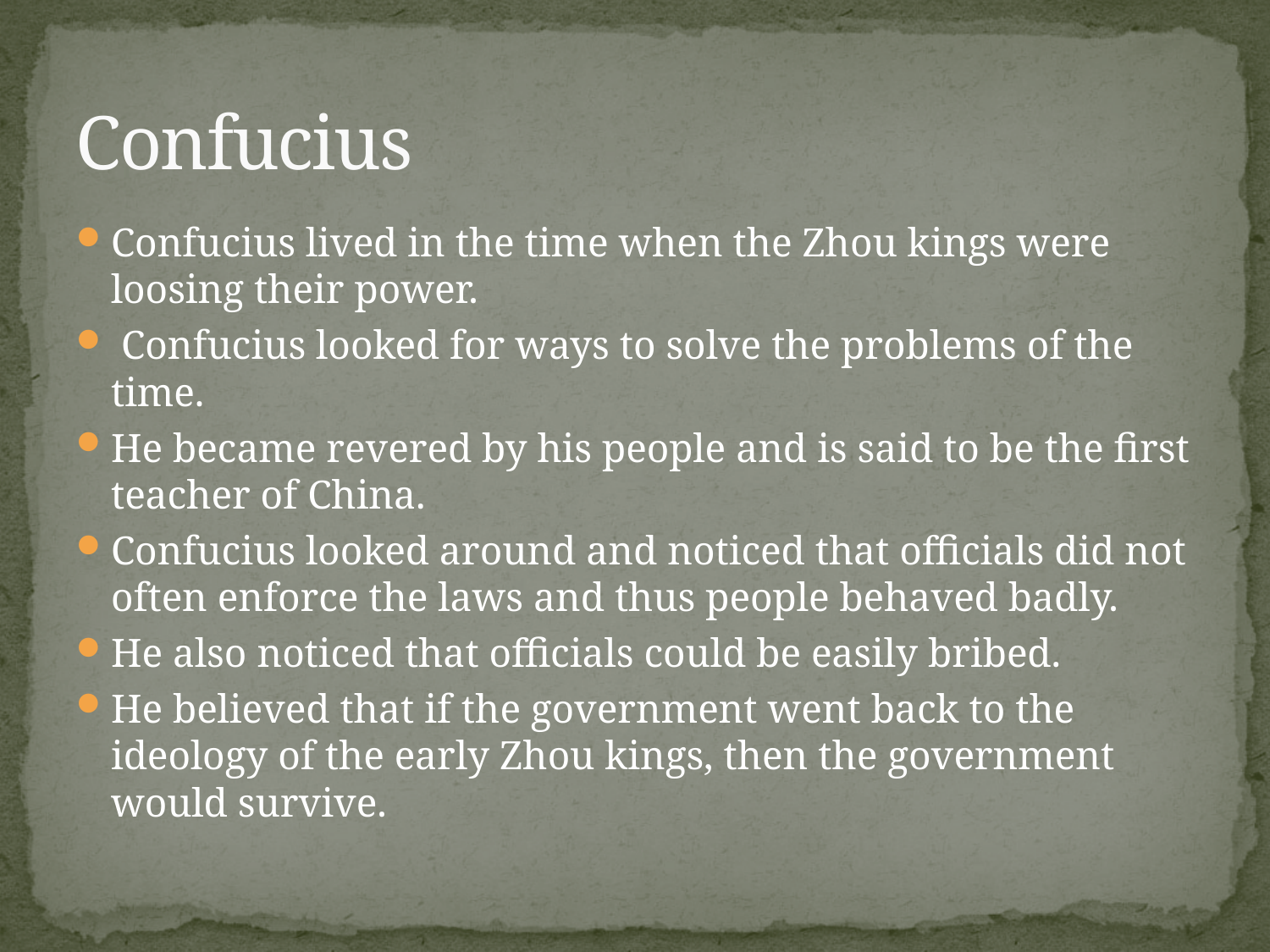

# Confucius
Confucius lived in the time when the Zhou kings were loosing their power.
 Confucius looked for ways to solve the problems of the time.
He became revered by his people and is said to be the first teacher of China.
Confucius looked around and noticed that officials did not often enforce the laws and thus people behaved badly.
He also noticed that officials could be easily bribed.
He believed that if the government went back to the ideology of the early Zhou kings, then the government would survive.